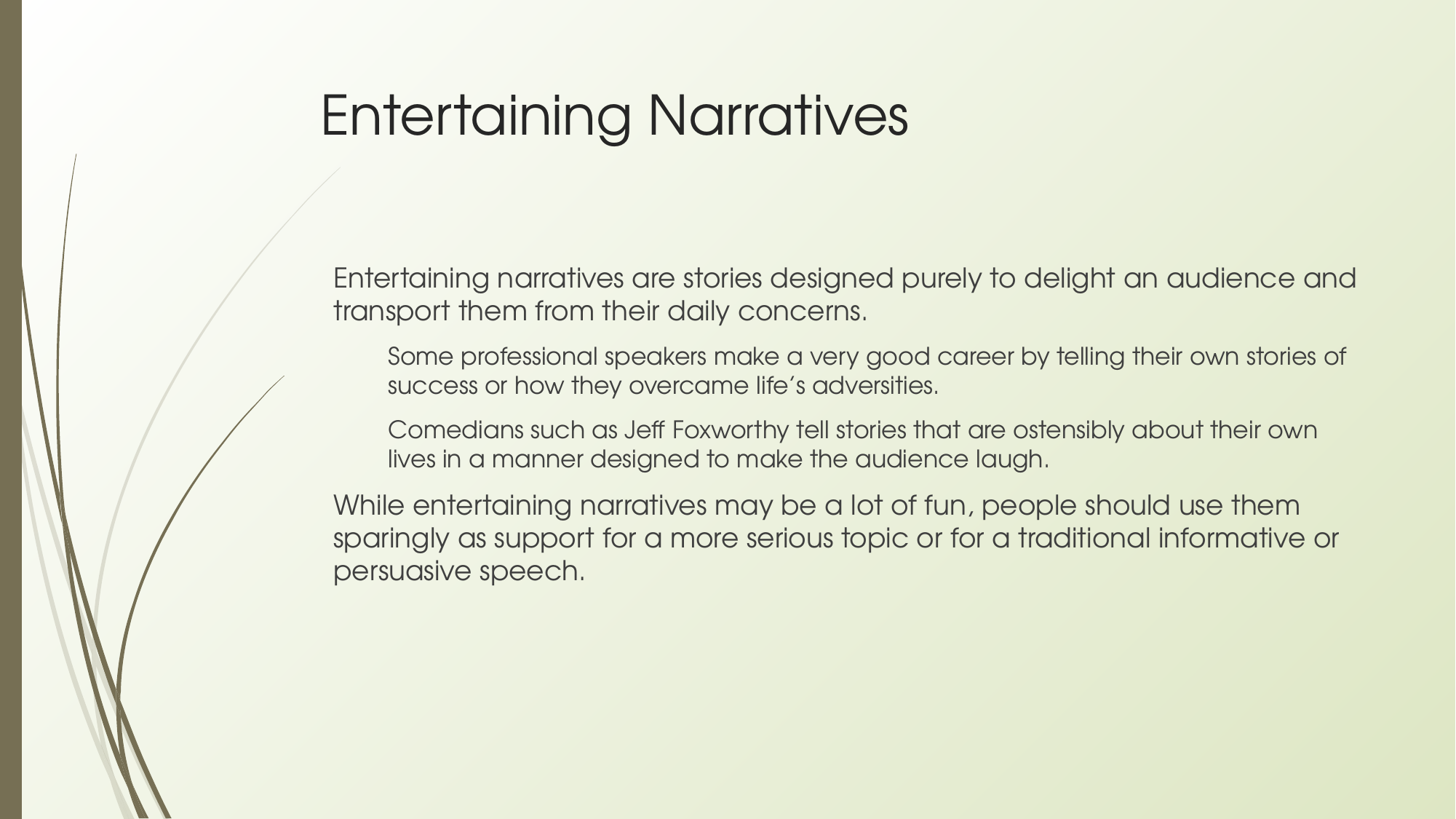

# Entertaining Narratives
Entertaining narratives are stories designed purely to delight an audience and transport them from their daily concerns.
Some professional speakers make a very good career by telling their own stories of success or how they overcame life’s adversities.
Comedians such as Jeff Foxworthy tell stories that are ostensibly about their own lives in a manner designed to make the audience laugh.
While entertaining narratives may be a lot of fun, people should use them sparingly as support for a more serious topic or for a traditional informative or persuasive speech.